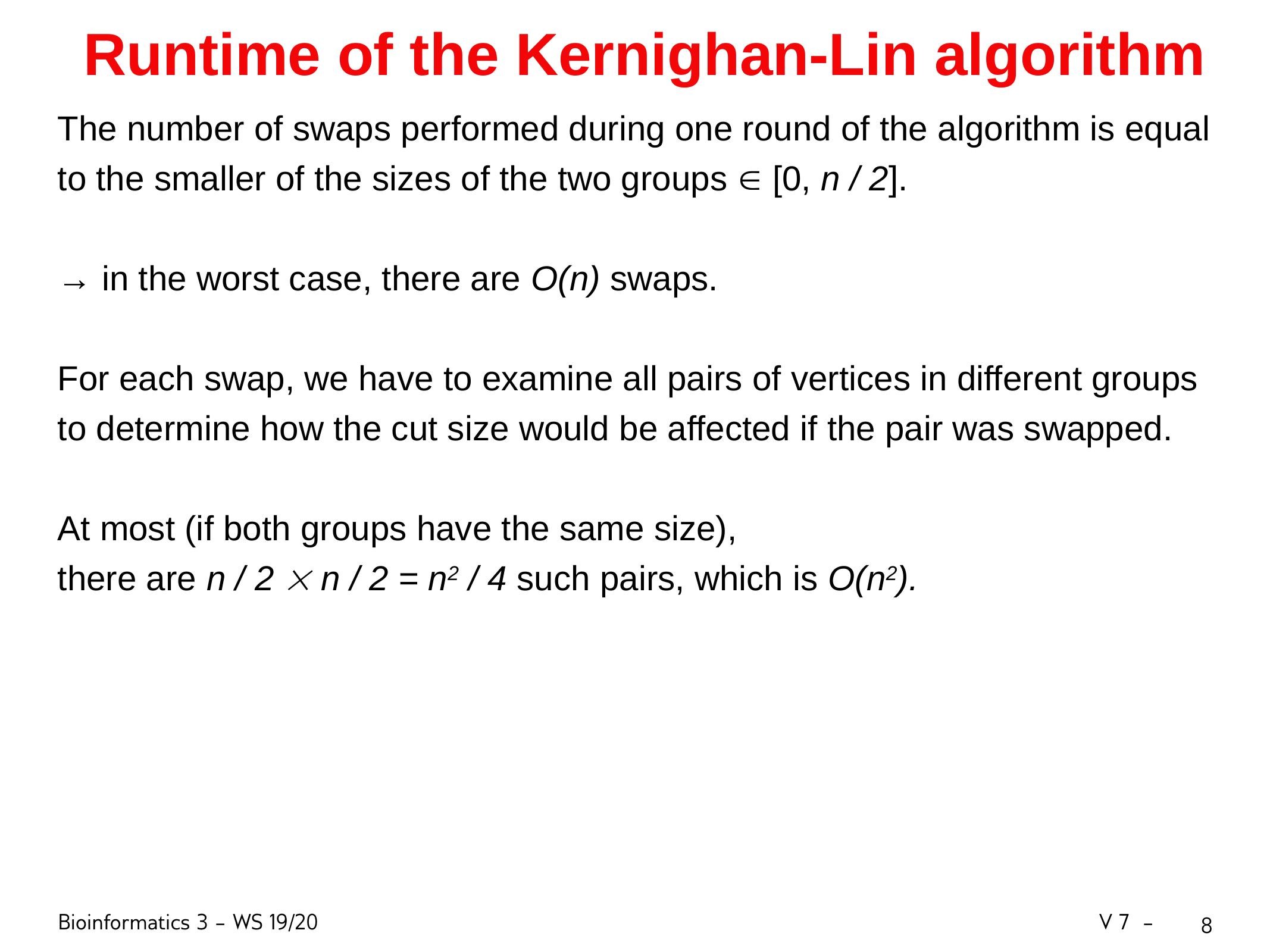

# Runtime of the Kernighan-Lin algorithm
The number of swaps performed during one round of the algorithm is equal to the smaller of the sizes of the two groups ∈ [0, n / 2].

→ in the worst case, there are O(n) swaps.

For each swap, we have to examine all pairs of vertices in different groups to determine how the cut size would be affected if the pair was swapped.

At most (if both groups have the same size),
there are n / 2 × n / 2 = n2 / 4 such pairs, which is O(n2).

8